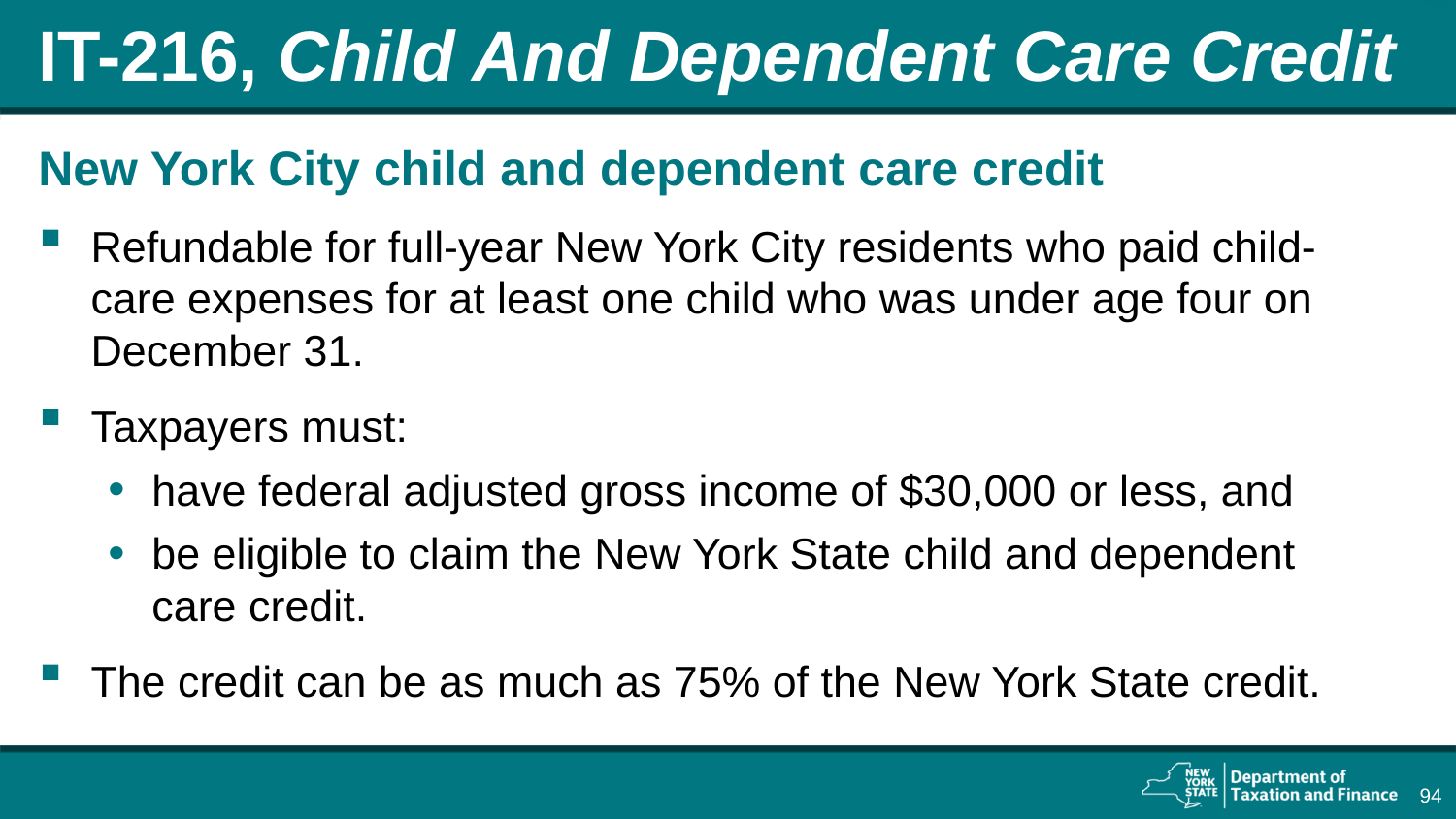

# IT-216, Child And Dependent Care Credit
New York City child and dependent care credit
Refundable for full-year New York City residents who paid child-care expenses for at least one child who was under age four on December 31.
Taxpayers must:
have federal adjusted gross income of $30,000 or less, and
be eligible to claim the New York State child and dependent care credit.
The credit can be as much as 75% of the New York State credit.
94